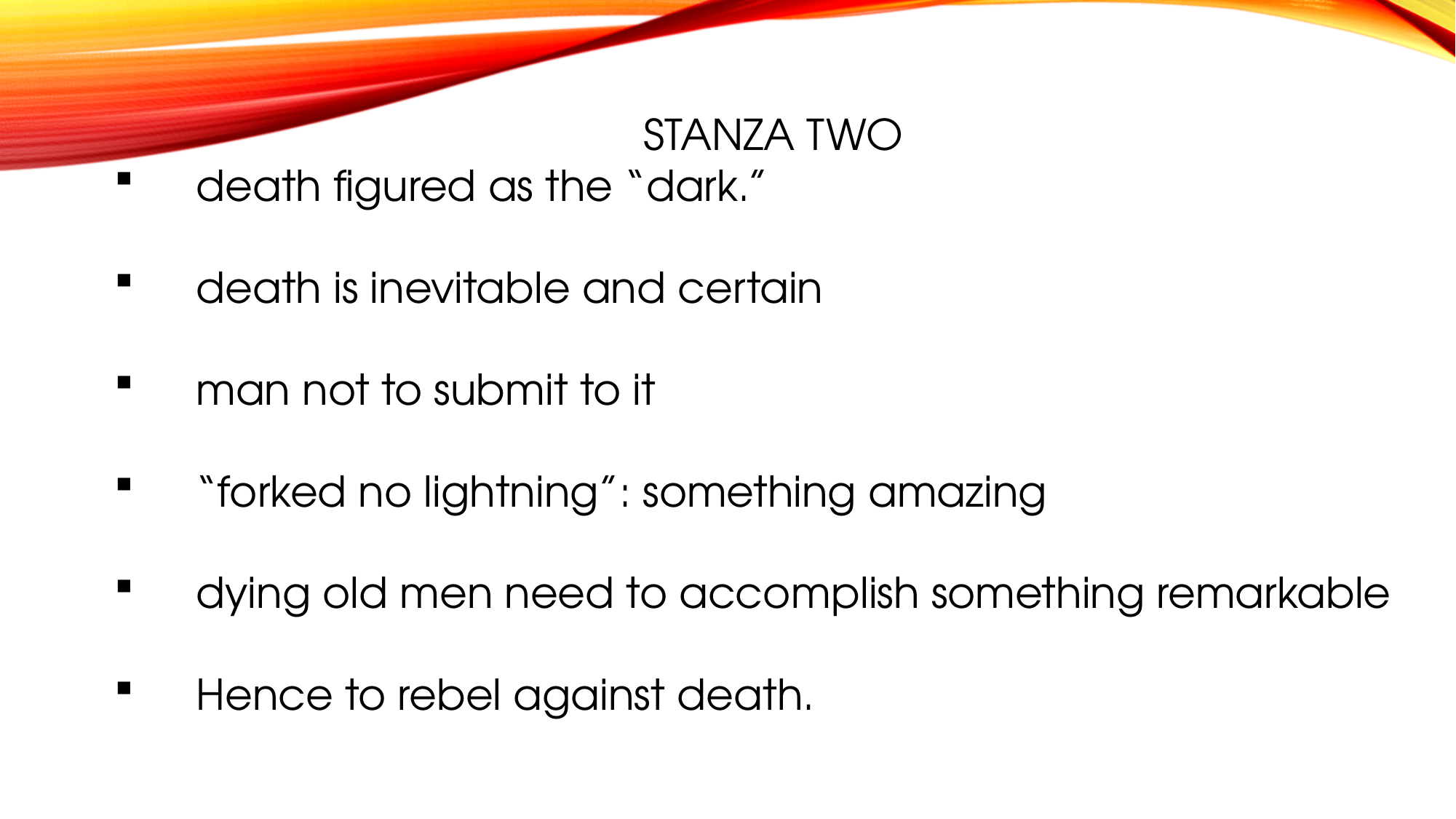

STANZA TWO
death figured as the “dark.”

death is inevitable and certain

man not to submit to it

“forked no lightning”: something amazing

dying old men need to accomplish something remarkable

Hence to rebel against death.